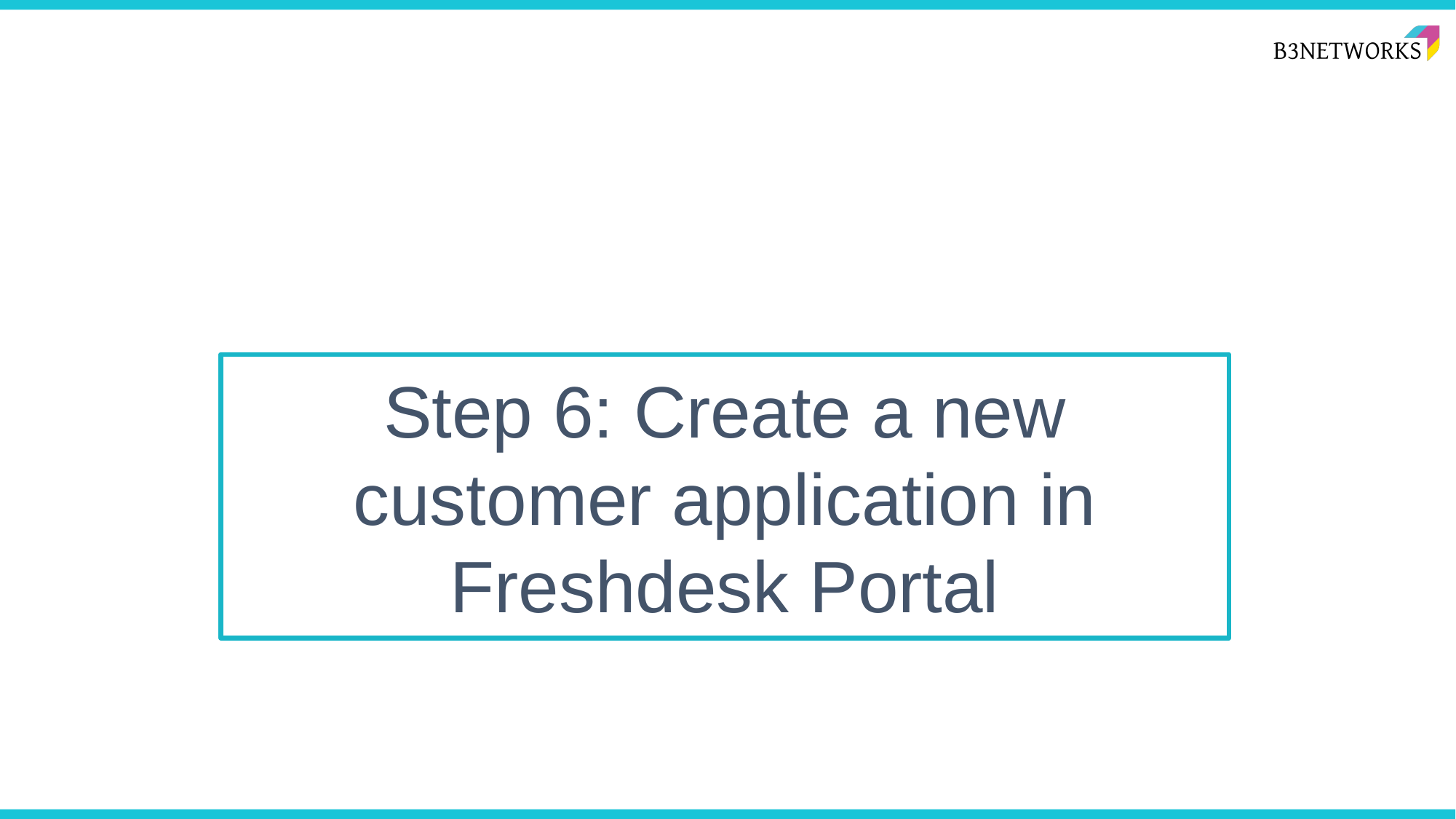

Step 6: Create a new customer application in Freshdesk Portal